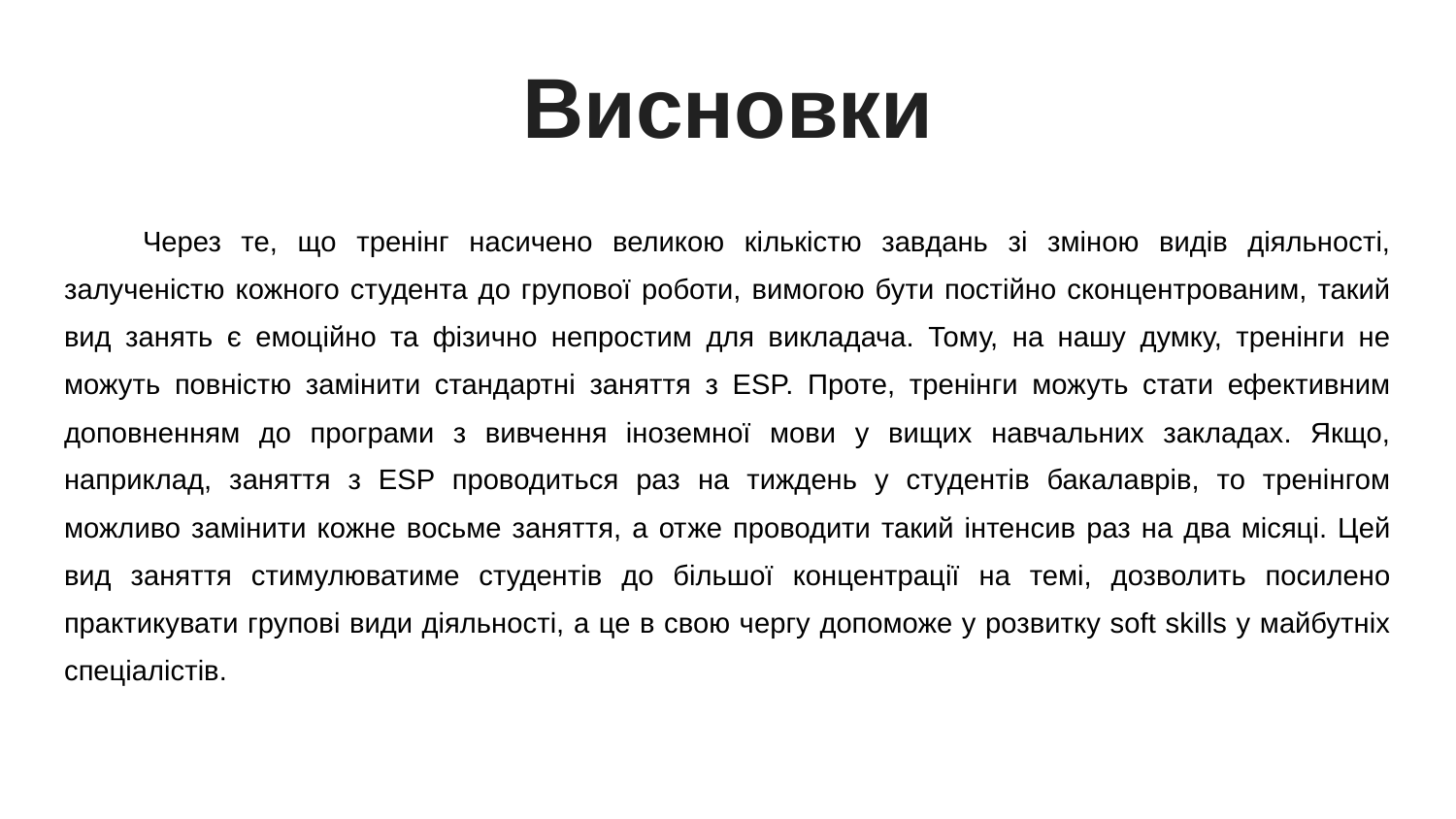

# Висновки
Через те, що тренінг насичено великою кількістю завдань зі зміною видів діяльності, залученістю кожного студента до групової роботи, вимогою бути постійно сконцентрованим, такий вид занять є емоційно та фізично непростим для викладача. Тому, на нашу думку, тренінги не можуть повністю замінити стандартні заняття з ESP. Проте, тренінги можуть стати ефективним доповненням до програми з вивчення іноземної мови у вищих навчальних закладах. Якщо, наприклад, заняття з ESP проводиться раз на тиждень у студентів бакалаврів, то тренінгом можливо замінити кожне восьме заняття, а отже проводити такий інтенсив раз на два місяці. Цей вид заняття стимулюватиме студентів до більшої концентрації на темі, дозволить посилено практикувати групові види діяльності, а це в свою чергу допоможе у розвитку soft skills у майбутніх спеціалістів.